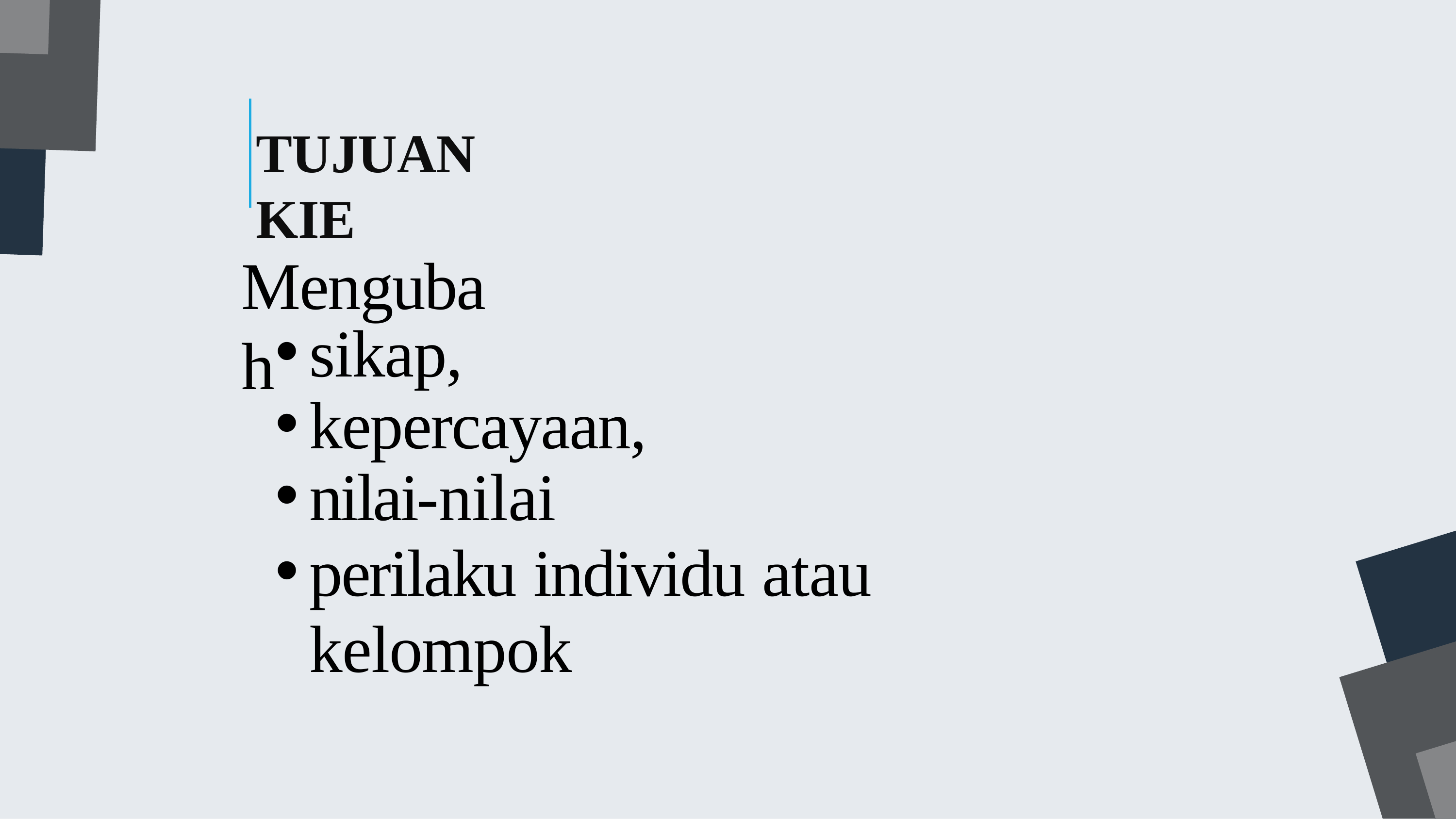

TUJUAN KIE
# Mengubah
sikap,
kepercayaan,
nilai-nilai
perilaku individu atau kelompok